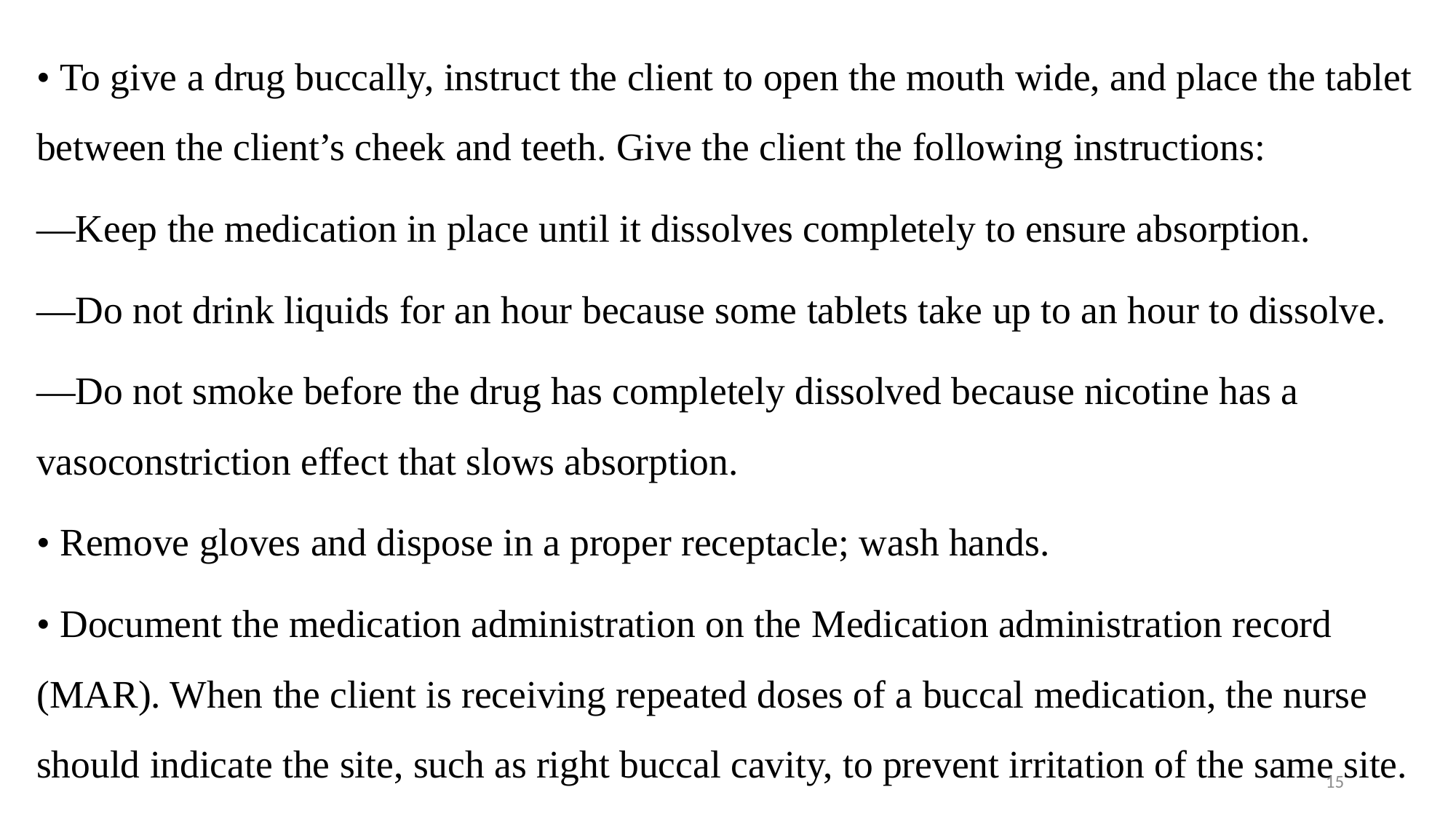

• To give a drug buccally, instruct the client to open the mouth wide, and place the tablet between the client’s cheek and teeth. Give the client the following instructions:
—Keep the medication in place until it dissolves completely to ensure absorption.
—Do not drink liquids for an hour because some tablets take up to an hour to dissolve.
—Do not smoke before the drug has completely dissolved because nicotine has a vasoconstriction effect that slows absorption.
• Remove gloves and dispose in a proper receptacle; wash hands.
• Document the medication administration on the Medication administration record (MAR). When the client is receiving repeated doses of a buccal medication, the nurse should indicate the site, such as right buccal cavity, to prevent irritation of the same site.

15